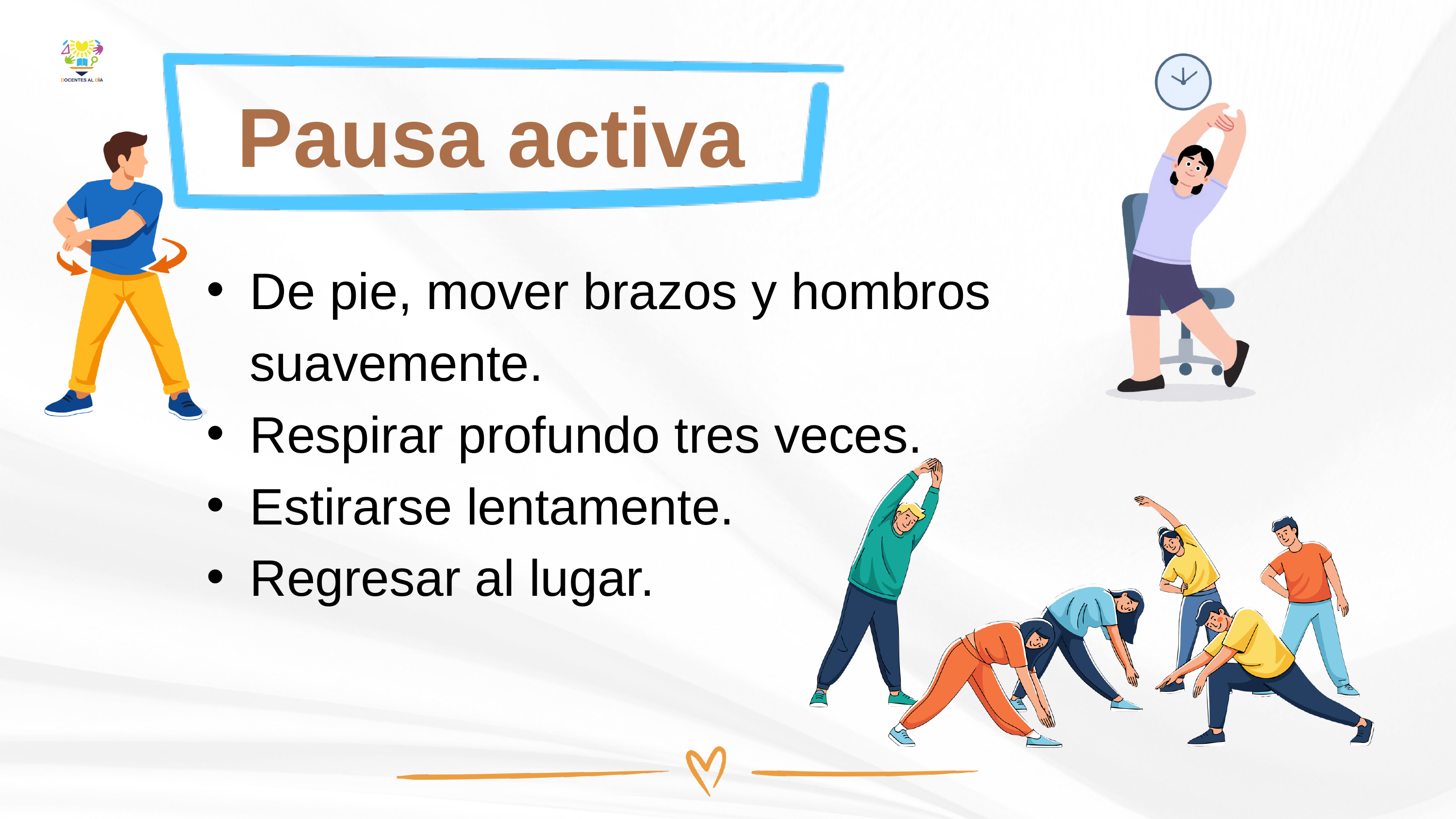

Pausa activa

De pie, mover brazos y hombros suavemente.
Respirar profundo tres veces.
Estirarse lentamente.
Regresar al lugar.